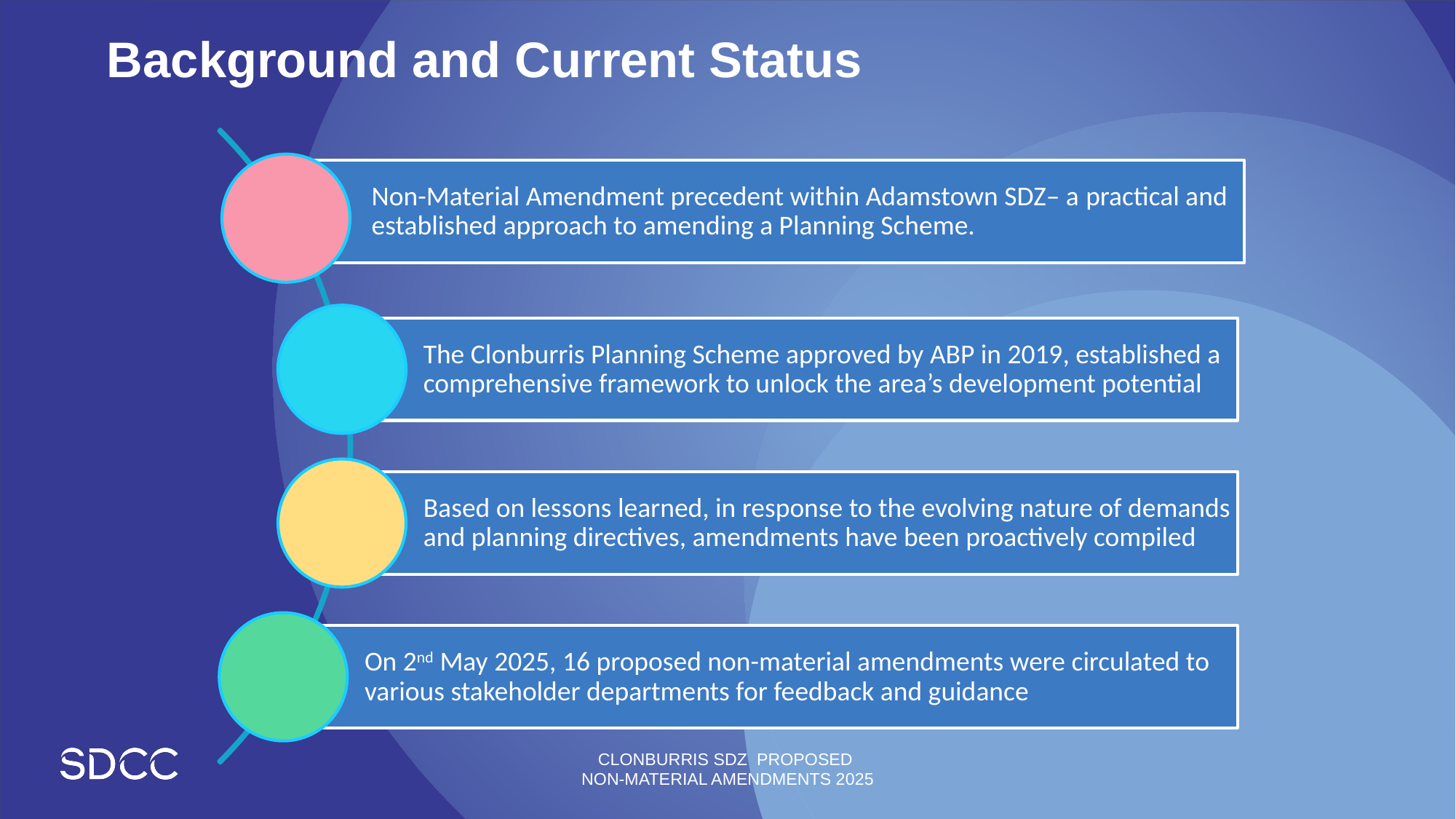

Background and Current Status
Non-Material Amendment precedent within Adamstown SDZ– a practical and established approach to amending a Planning Scheme.
The Clonburris Planning Scheme approved by ABP in 2019, established a comprehensive framework to unlock the area’s development potential
Based on lessons learned, in response to the evolving nature of demands and planning directives, amendments have been proactively compiled
On 2nd May 2025, 16 proposed non-material amendments were circulated to various stakeholder departments for feedback and guidance
CLONBURRIS SDZ  PROPOSED
NON-MATERIAL AMENDMENTS 2025